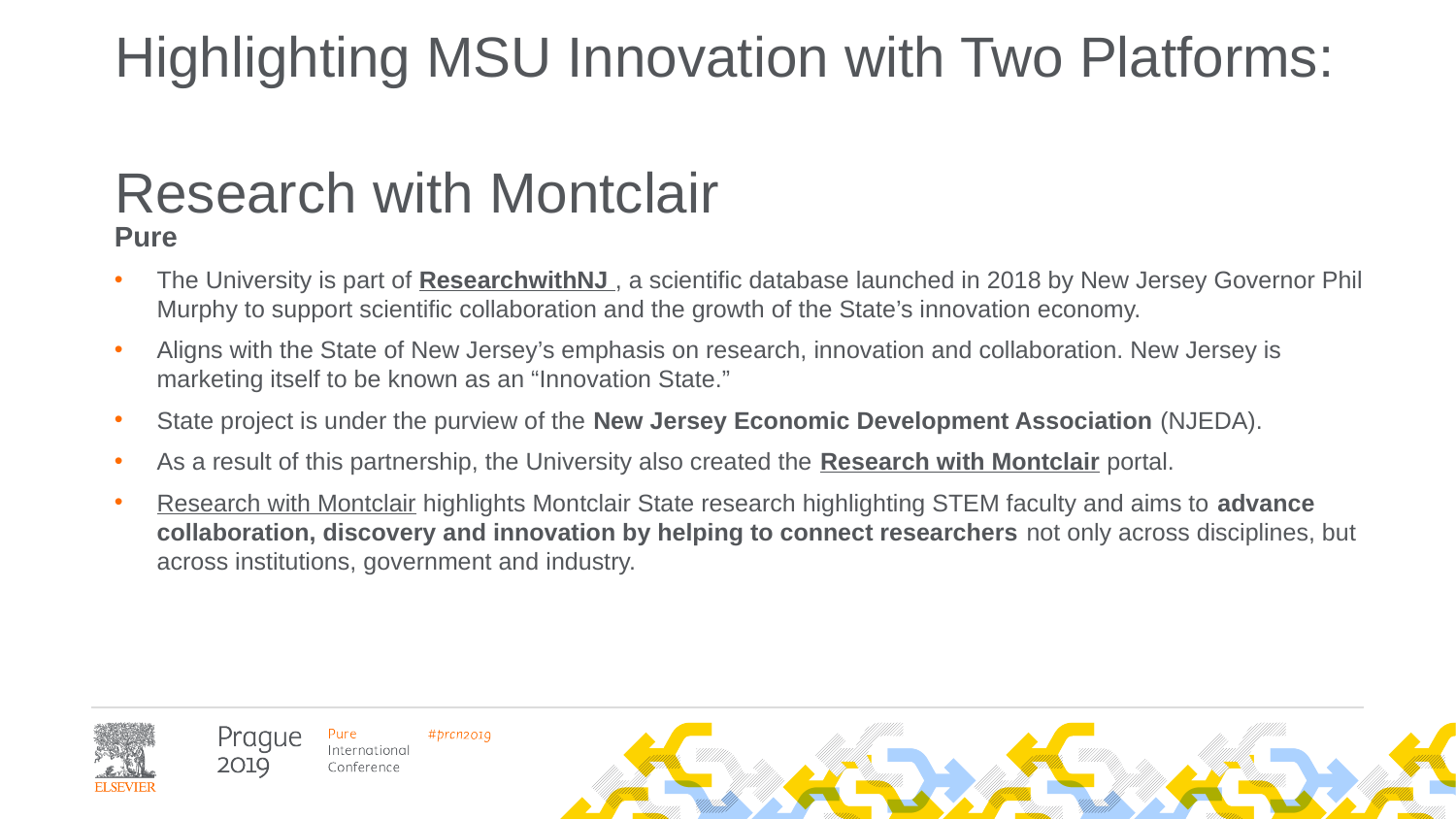

# Highlighting MSU Innovation with Two Platforms: Research with Montclair
Pure
The University is part of ResearchwithNJ , a scientific database launched in 2018 by New Jersey Governor Phil Murphy to support scientific collaboration and the growth of the State’s innovation economy.
Aligns with the State of New Jersey’s emphasis on research, innovation and collaboration. New Jersey is marketing itself to be known as an “Innovation State.”
State project is under the purview of the New Jersey Economic Development Association (NJEDA).
As a result of this partnership, the University also created the Research with Montclair portal.
Research with Montclair highlights Montclair State research highlighting STEM faculty and aims to advance collaboration, discovery and innovation by helping to connect researchers not only across disciplines, but across institutions, government and industry.